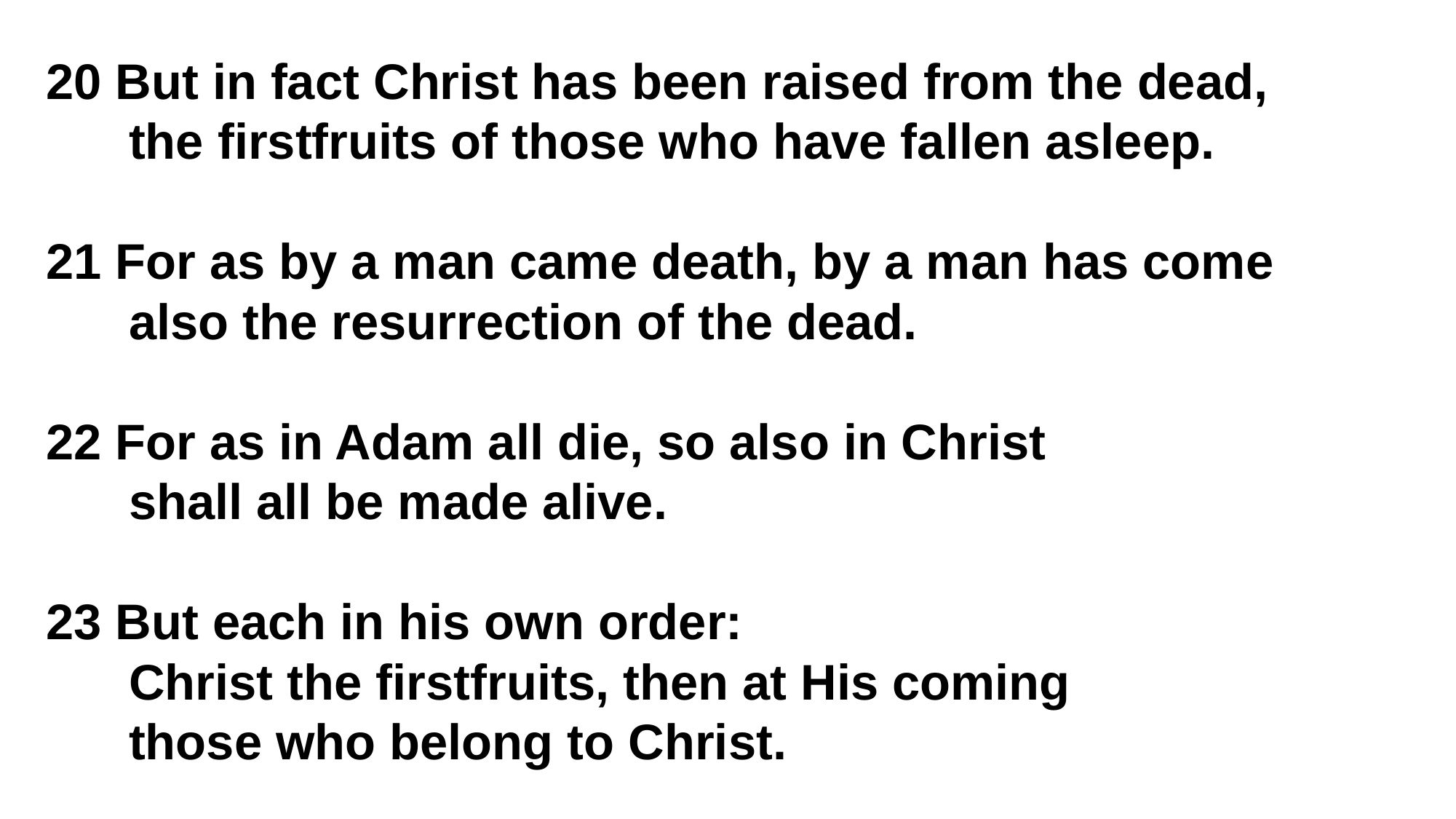

20 But in fact Christ has been raised from the dead,
      the firstfruits of those who have fallen asleep.

21 For as by a man came death, by a man has come
      also the resurrection of the dead.

22 For as in Adam all die, so also in Christ
      shall all be made alive.

23 But each in his own order:
      Christ the firstfruits, then at His coming
      those who belong to Christ.